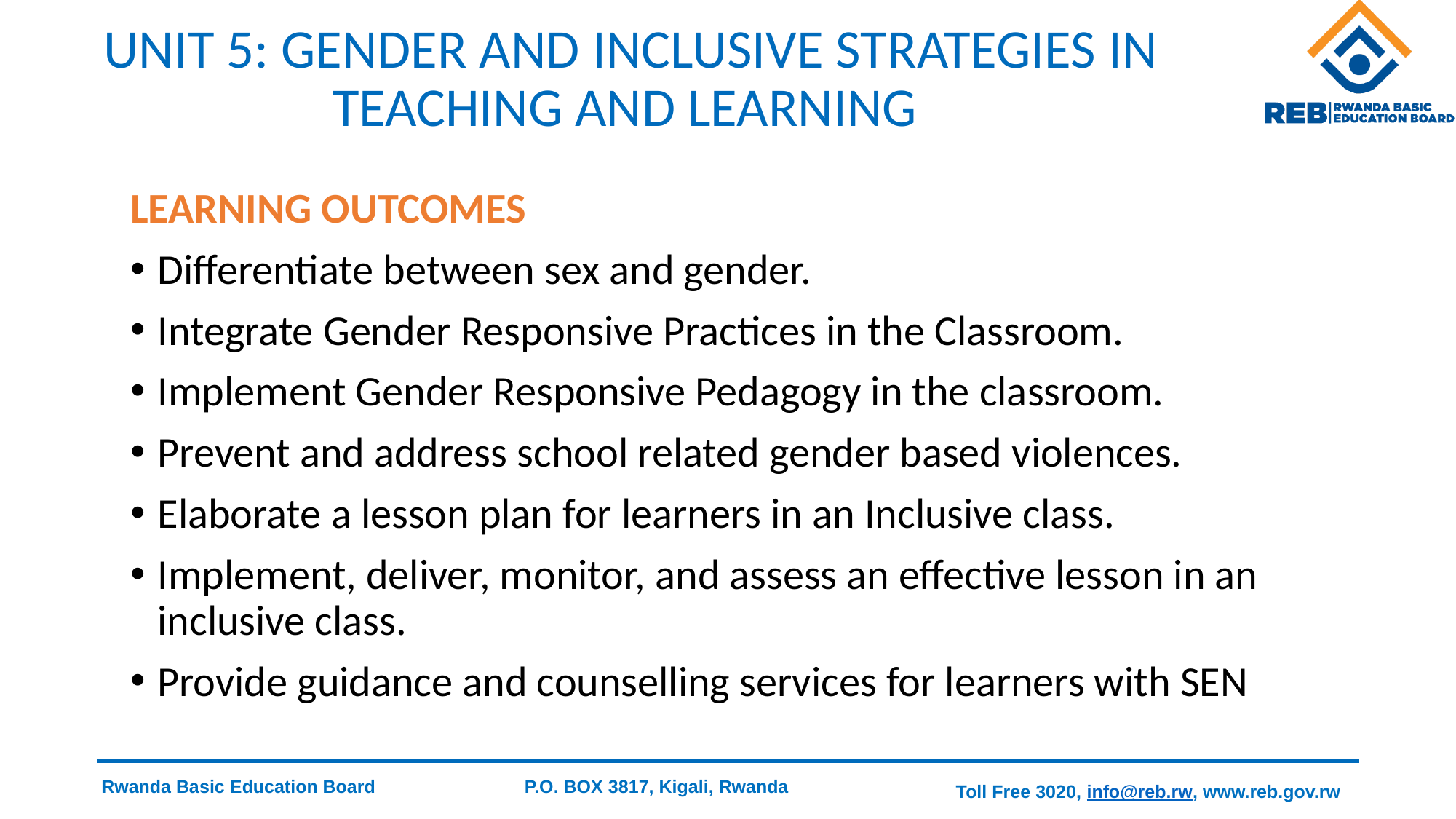

# UNIT 5: GENDER AND INCLUSIVE STRATEGIES IN TEACHING AND LEARNING
LEARNING OUTCOMES
Differentiate between sex and gender.
Integrate Gender Responsive Practices in the Classroom.
Implement Gender Responsive Pedagogy in the classroom.
Prevent and address school related gender based violences.
Elaborate a lesson plan for learners in an Inclusive class.
Implement, deliver, monitor, and assess an effective lesson in an inclusive class.
Provide guidance and counselling services for learners with SEN